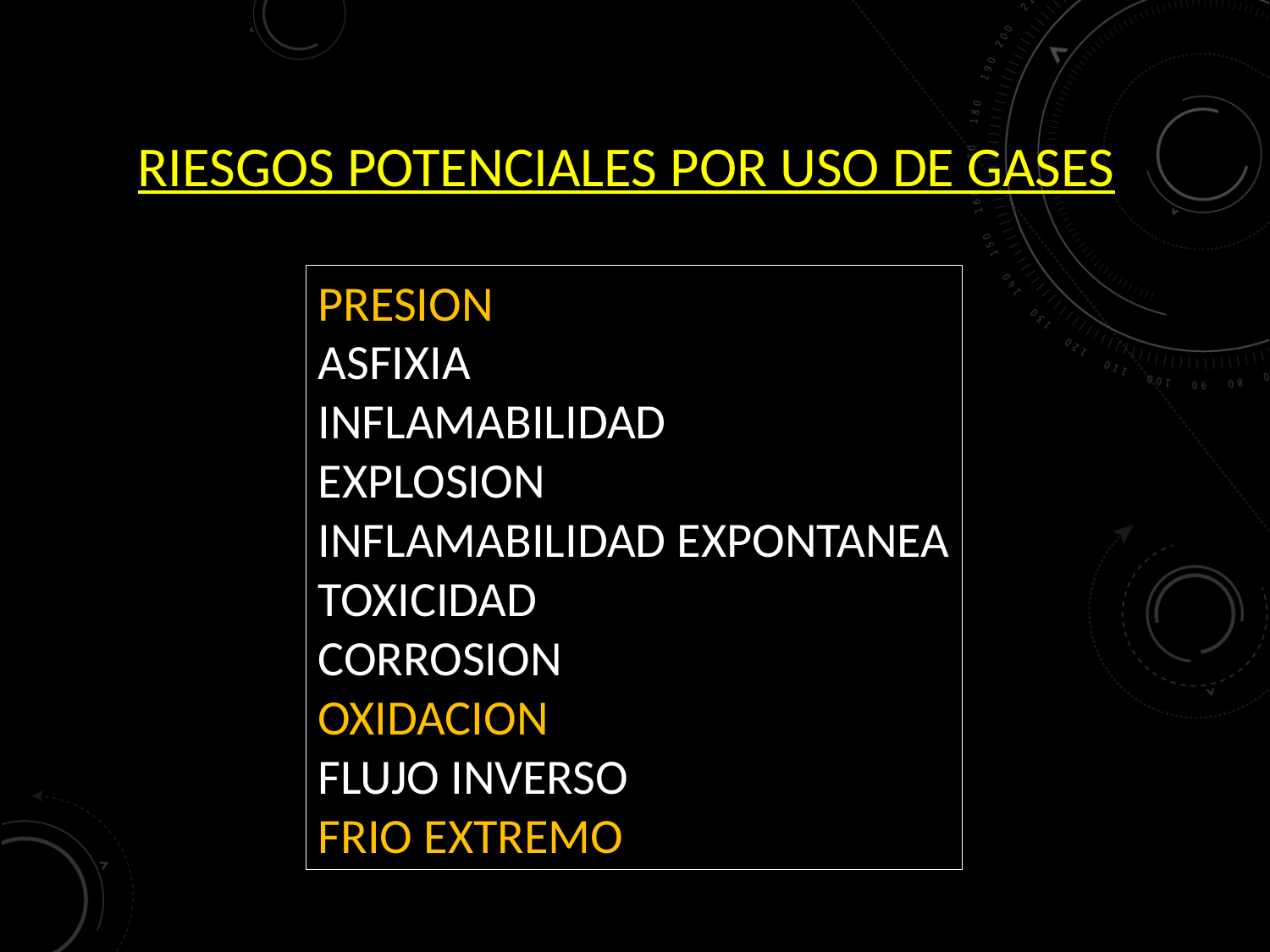

# RIESGOS POTENCIALES POR USO DE GASES
PRESION
ASFIXIA
INFLAMABILIDAD
EXPLOSION
INFLAMABILIDAD EXPONTANEA
TOXICIDAD
CORROSION
OXIDACION
FLUJO INVERSO
FRIO EXTREMO